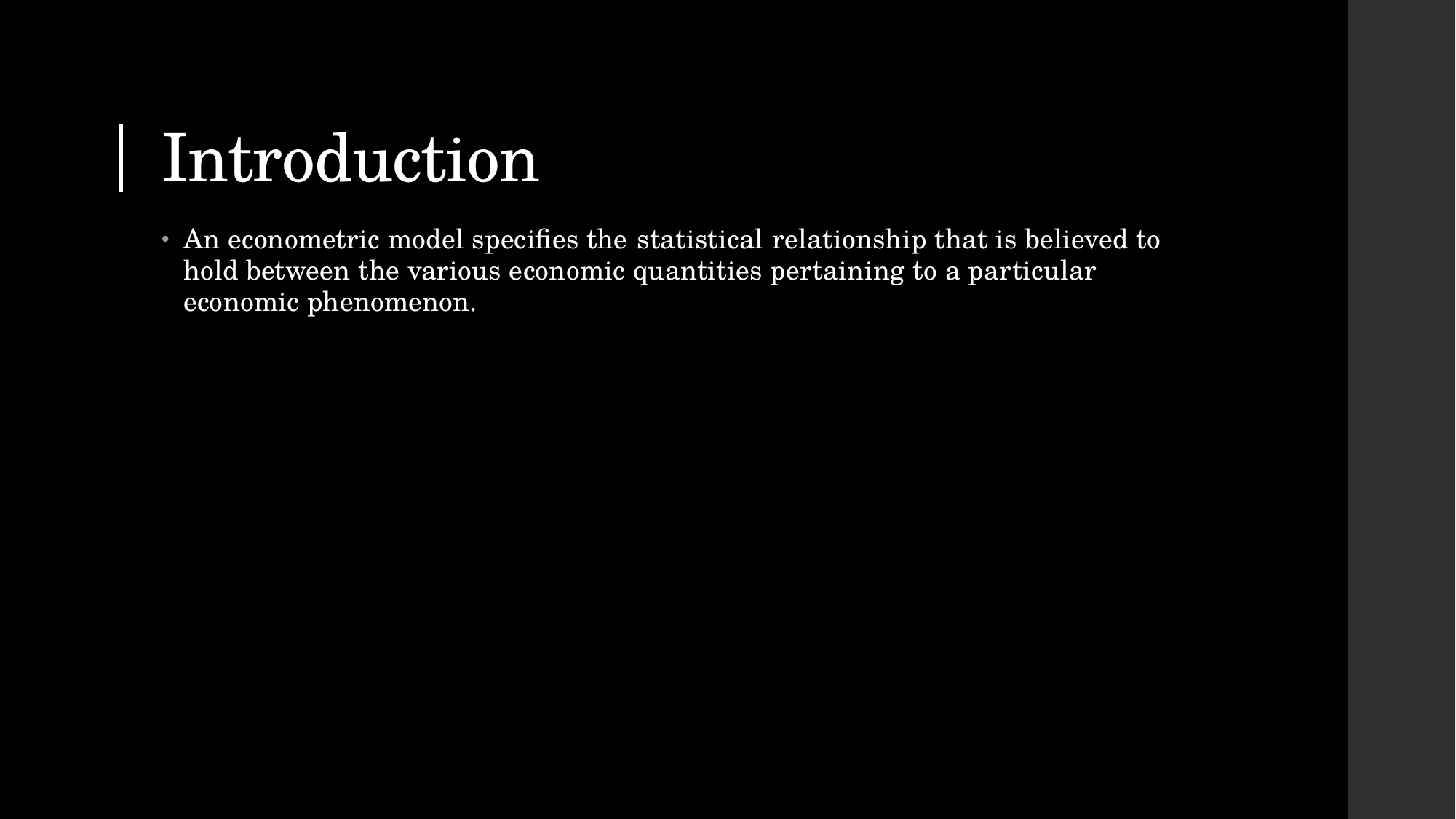

# Introduction

An econometric model specifies the statistical relationship that is believed to hold between the various economic quantities pertaining to a particular economic phenomenon.